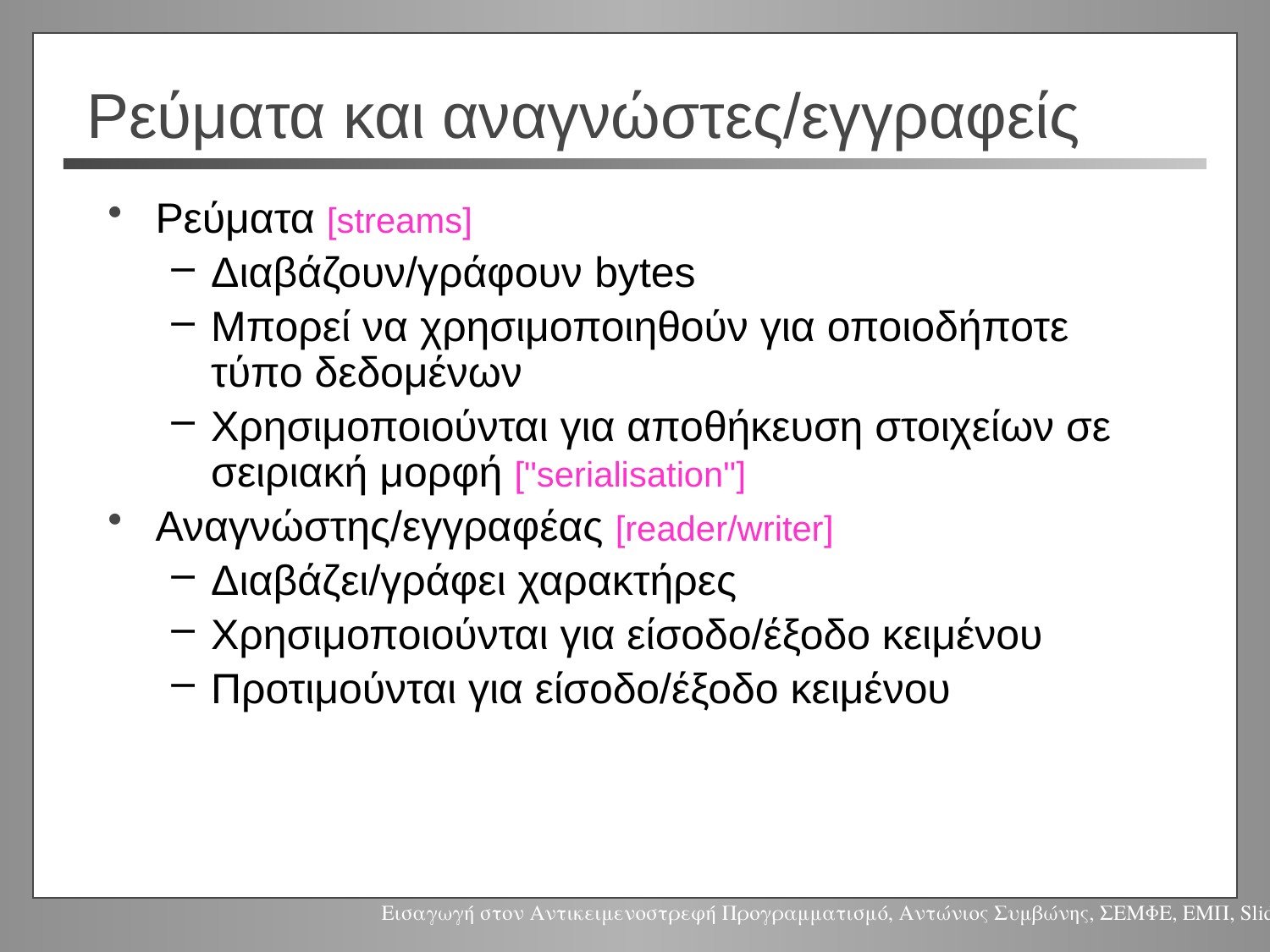

# Ρεύματα και αναγνώστες/εγγραφείς
Ρεύματα [streams]
Διαβάζουν/γράφουν bytes
Μπορεί να χρησιμοποιηθούν για οποιοδήποτε τύπο δεδομένων
Χρησιμοποιούνται για αποθήκευση στοιχείων σε σειριακή μορφή ["serialisation"]
Αναγνώστης/εγγραφέας [reader/writer]
Διαβάζει/γράφει χαρακτήρες
Χρησιμοποιούνται για είσοδο/έξοδο κειμένου
Προτιμούνται για είσοδο/έξοδο κειμένου